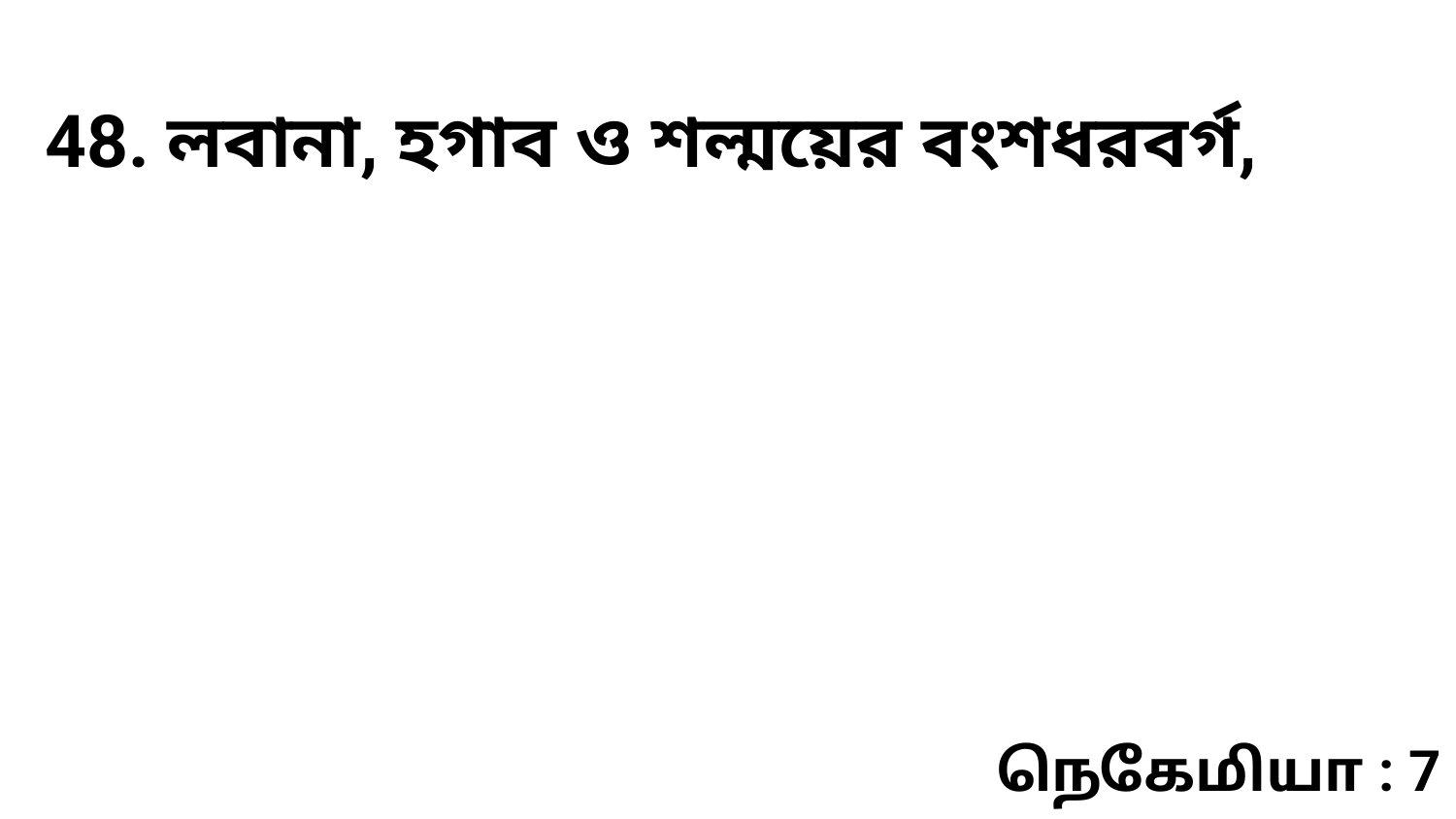

48. লবানা, হগাব ও শল্ময়ের বংশধরবর্গ,
நெகேமியா : 7